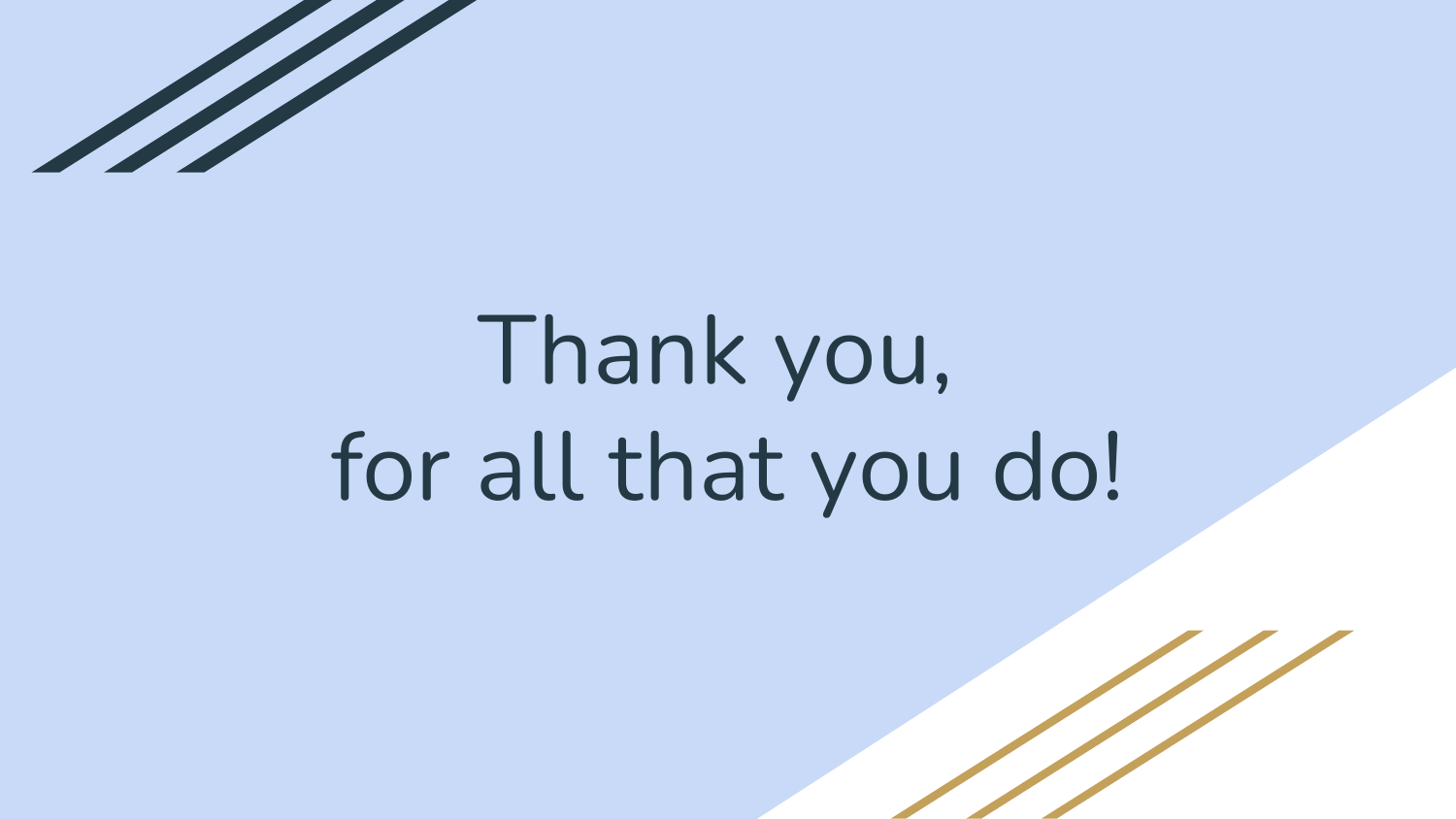

# Thank you,
for all that you do!